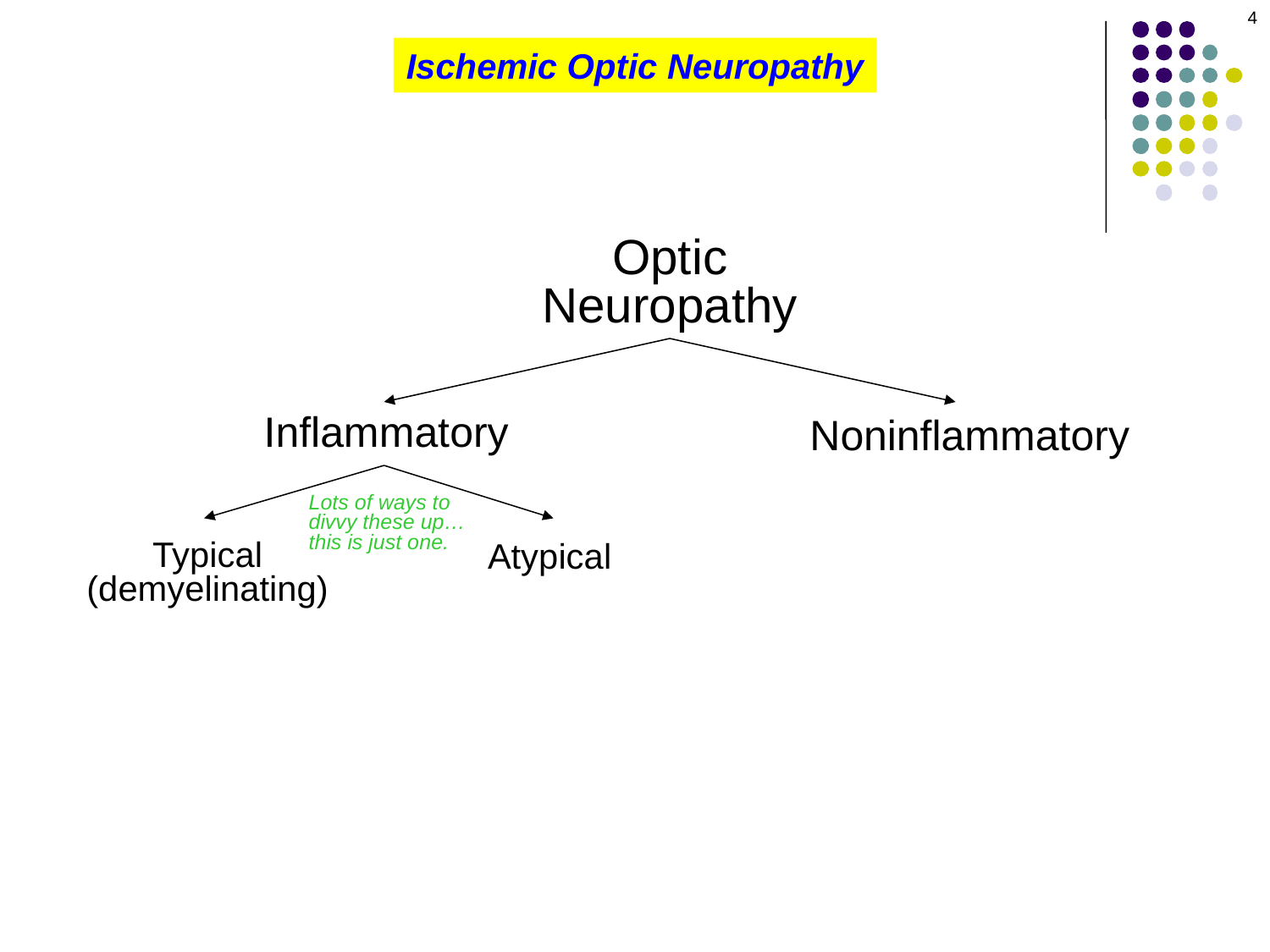

4
Ischemic Optic Neuropathy
Optic
Neuropathy

Inflammatory
Noninflammatory

Lots of ways to
divvy these up…
this is just one.
Atypical
Typical
(demyelinating)